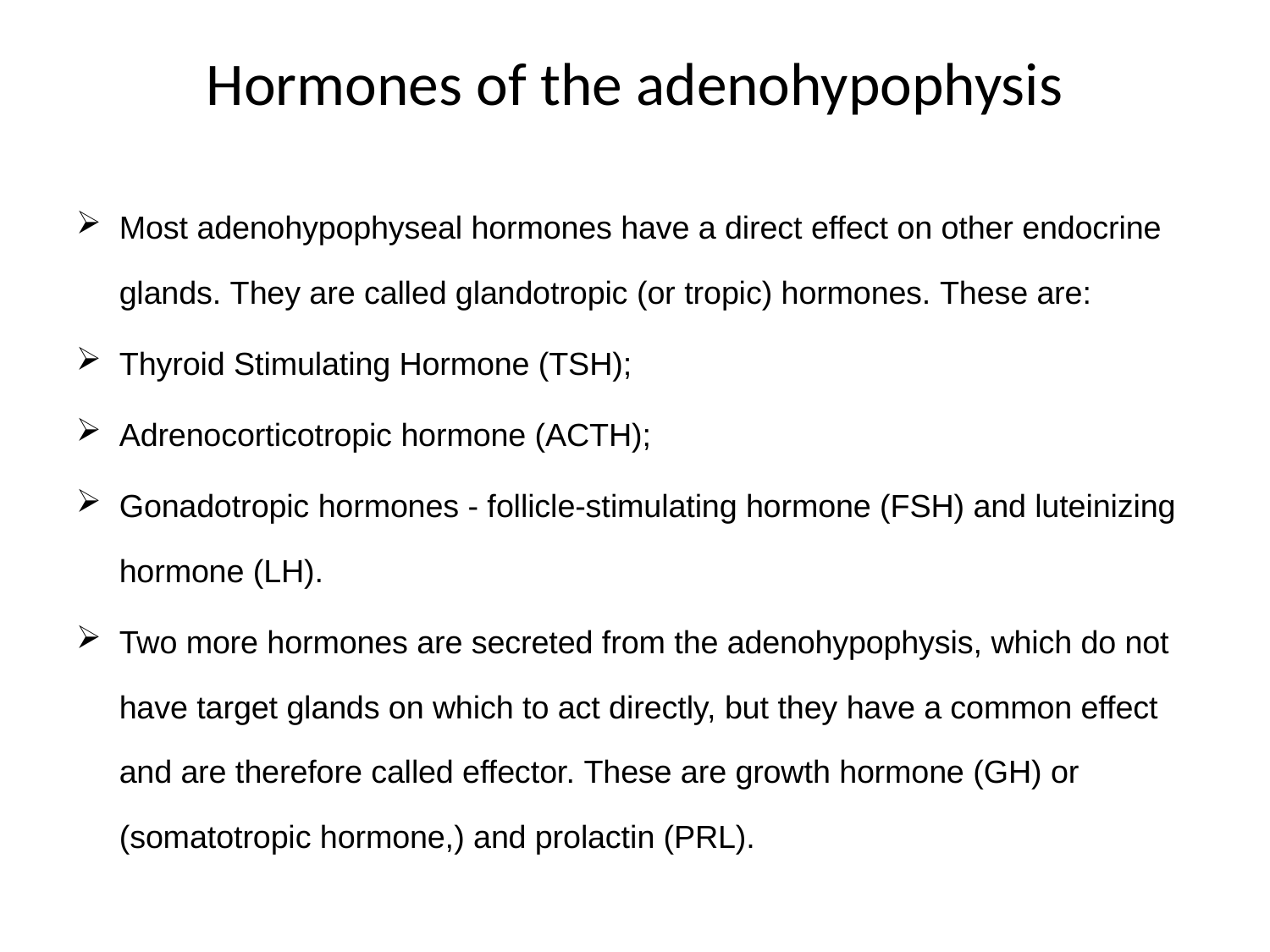

# Hormones of the adenohypophysis

Most adenohypophyseal hormones have a direct effect on other endocrine glands. They are called glandotropic (or tropic) hormones. These are:
Thyroid Stimulating Hormone (TSH);
Adrenocorticotropic hormone (ACTH);
Gonadotropic hormones - follicle-stimulating hormone (FSH) and luteinizing hormone (LH).
Two more hormones are secreted from the adenohypophysis, which do not have target glands on which to act directly, but they have a common effect and are therefore called effector. These are growth hormone (GH) or (somatotropic hormone,) and prolactin (PRL).